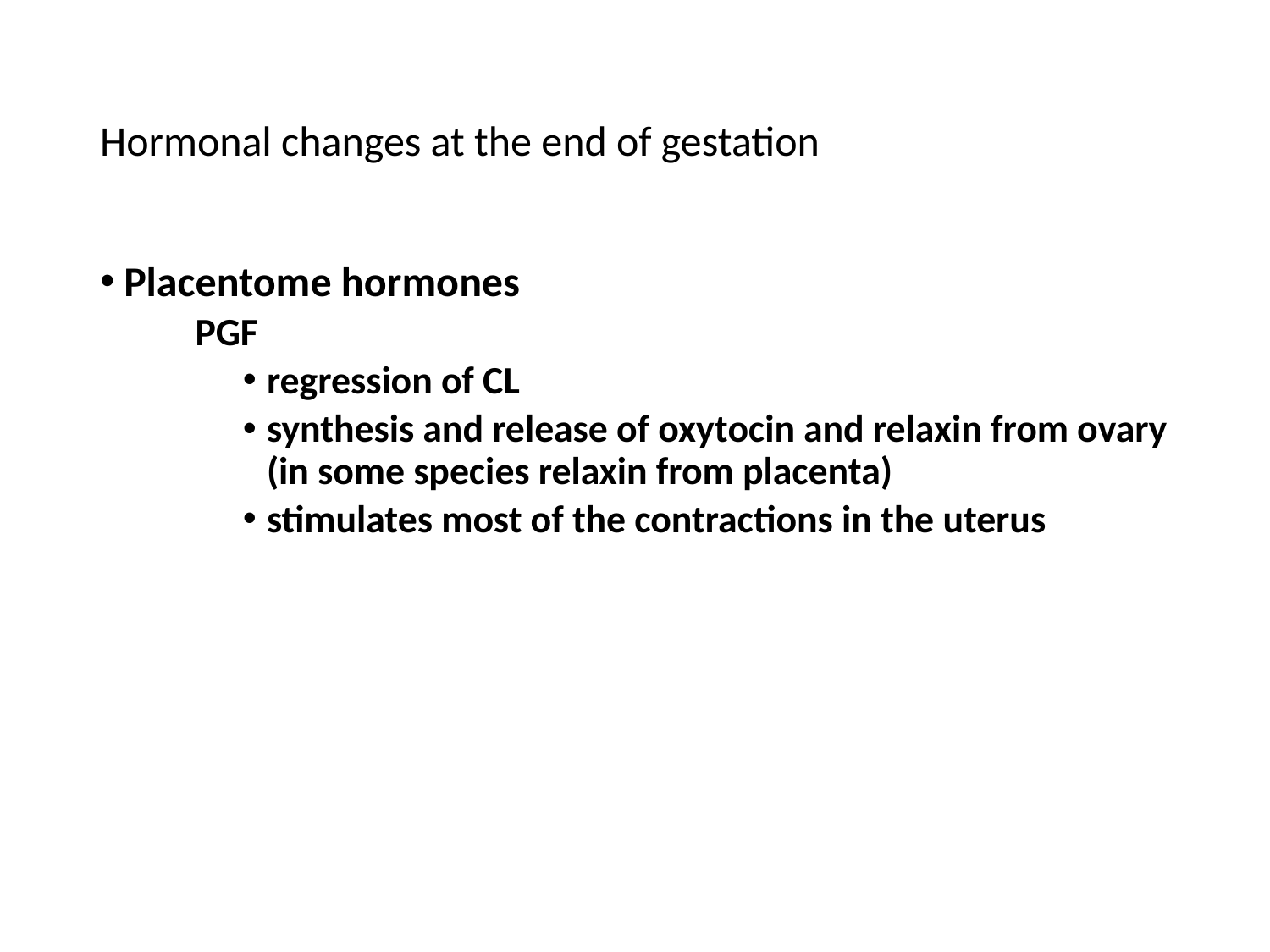

# Hormonal changes at the end of gestation
Placentome hormones
PGF
regression of CL
synthesis and release of oxytocin and relaxin from ovary (in some species relaxin from placenta)
stimulates most of the contractions in the uterus